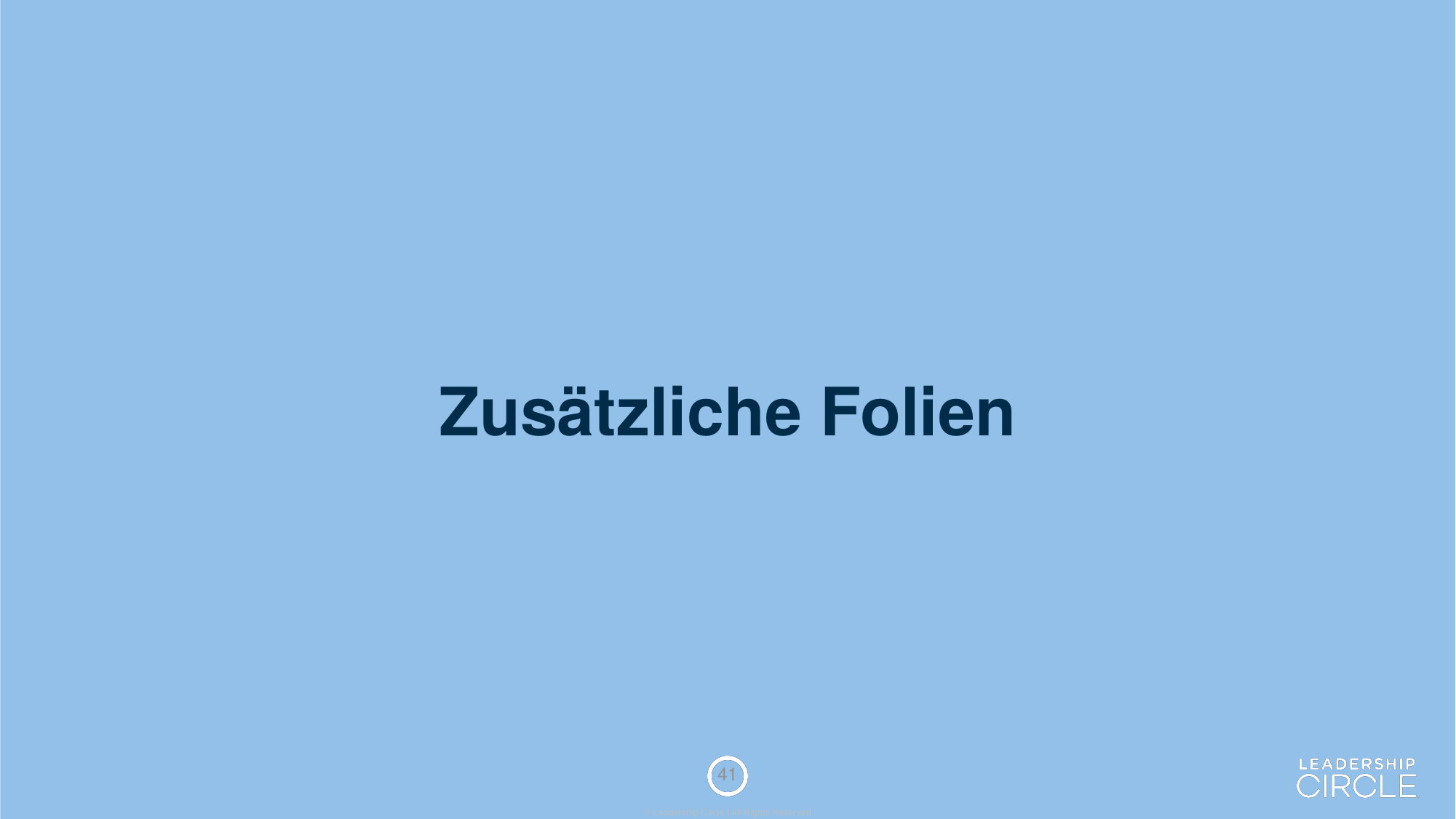

# Zusätzliche Folien
41
© Leadership Circle | All Rights Reserved